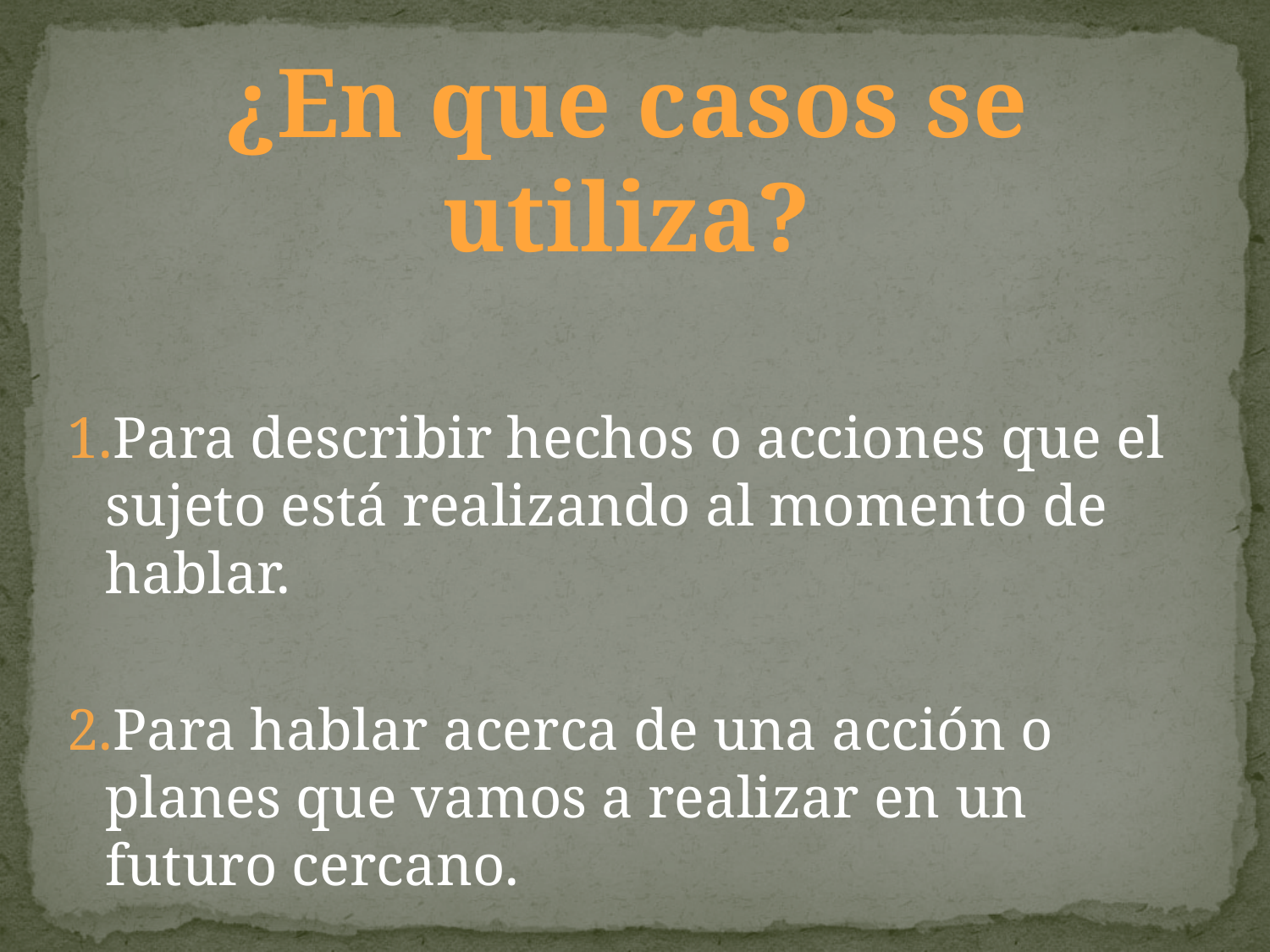

¿En que casos se  utiliza?

1.Para describir hechos o acciones que el sujeto está realizando al momento de hablar.

2.Para hablar acerca de una acción o planes que vamos a realizar en un futuro cercano.